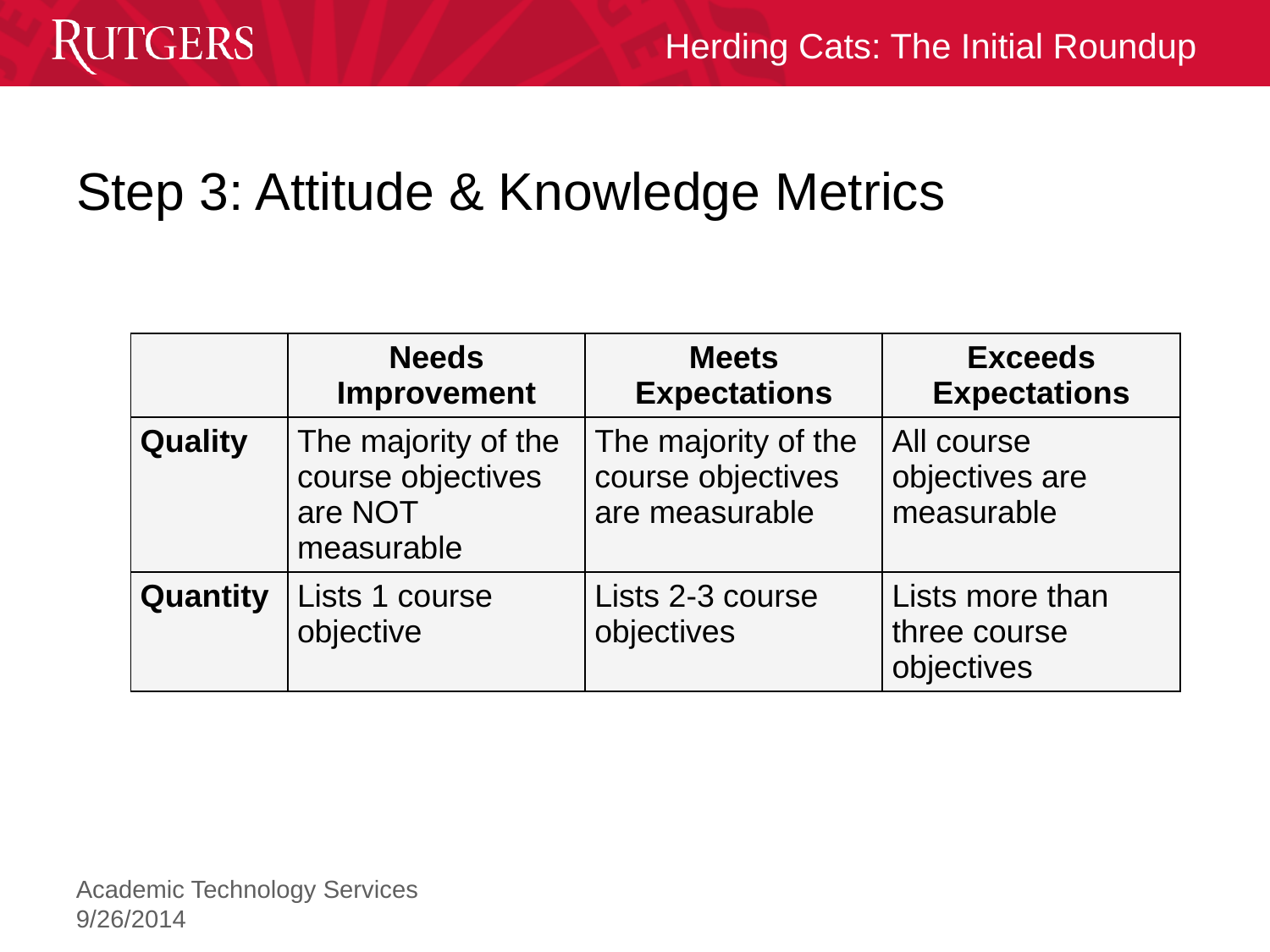

# Step 3: Attitude & Knowledge Metrics
|  | Needs Improvement | Meets Expectations | Exceeds Expectations |
| --- | --- | --- | --- |
| Quality | The majority of the course objectives are NOT measurable | The majority of the course objectives are measurable | All course objectives are measurable |
| Quantity | Lists 1 course objective | Lists 2-3 course objectives | Lists more than three course objectives |